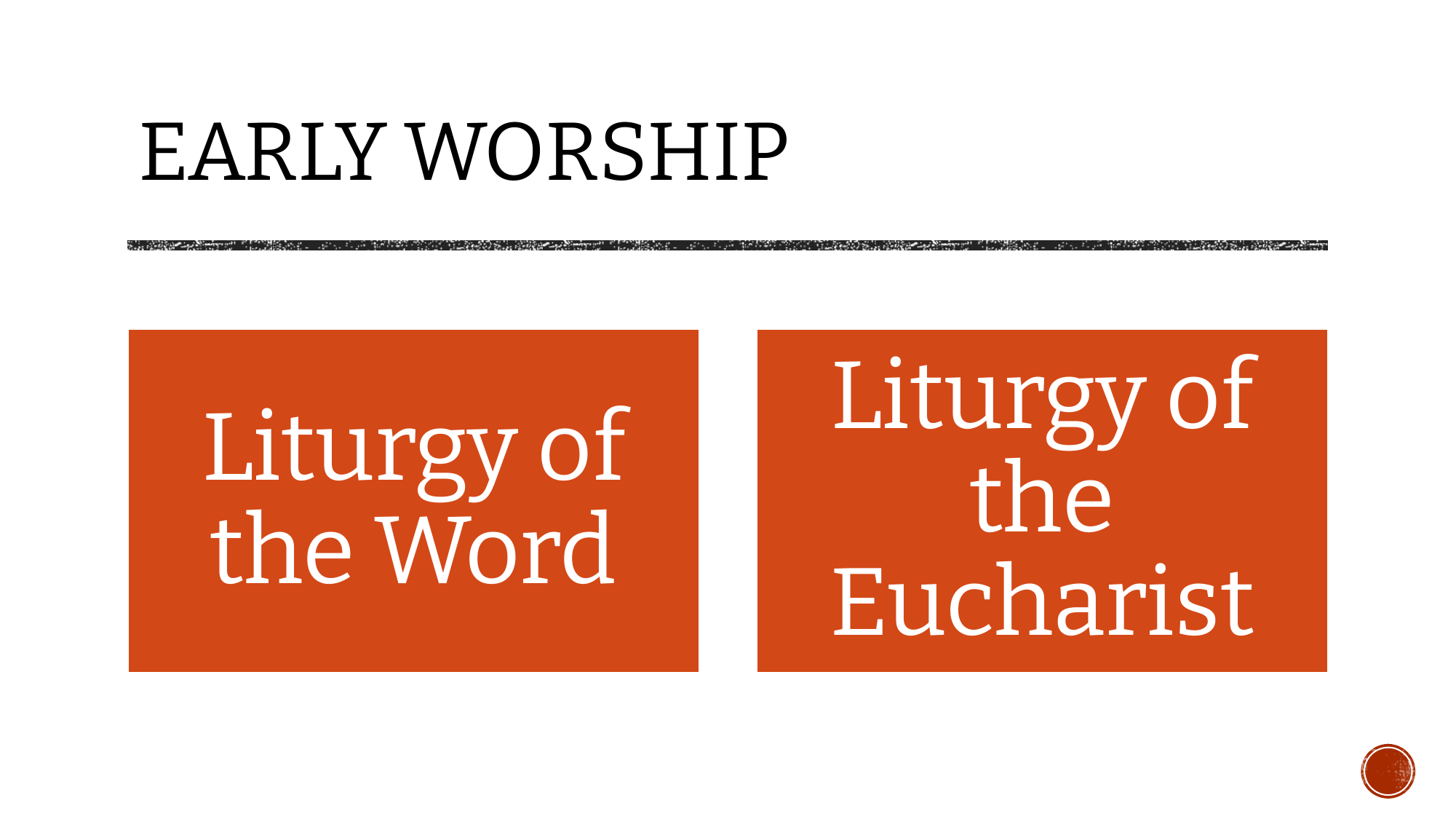

# Early Worship

Liturgy of the Word
Liturgy of the Eucharist